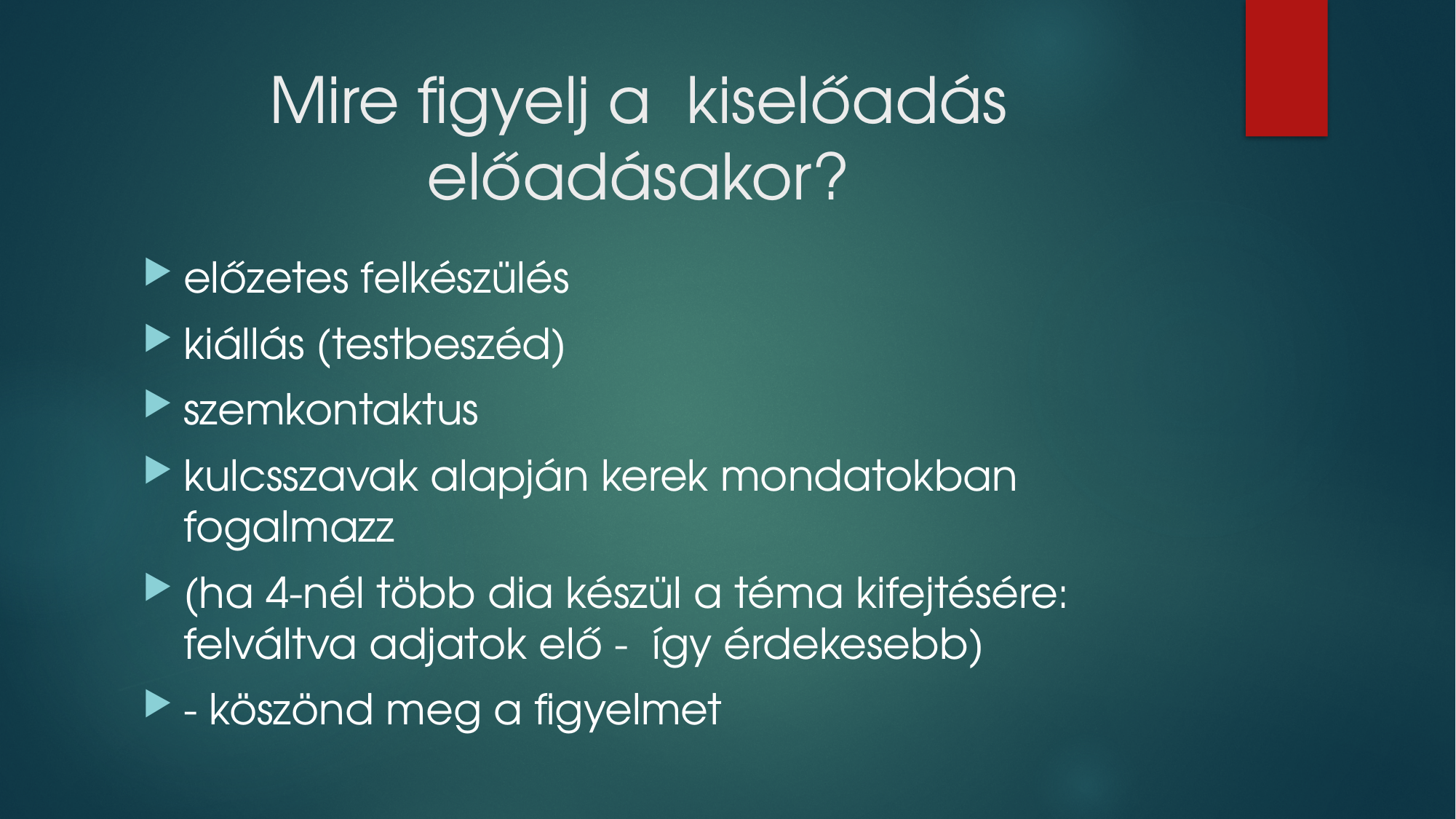

# Mire figyelj a  kiselőadás előadásakor?
előzetes felkészülés
kiállás (testbeszéd)
szemkontaktus
kulcsszavak alapján kerek mondatokban fogalmazz
(ha 4-nél több dia készül a téma kifejtésére: felváltva adjatok elő -  így érdekesebb)
- köszönd meg a figyelmet